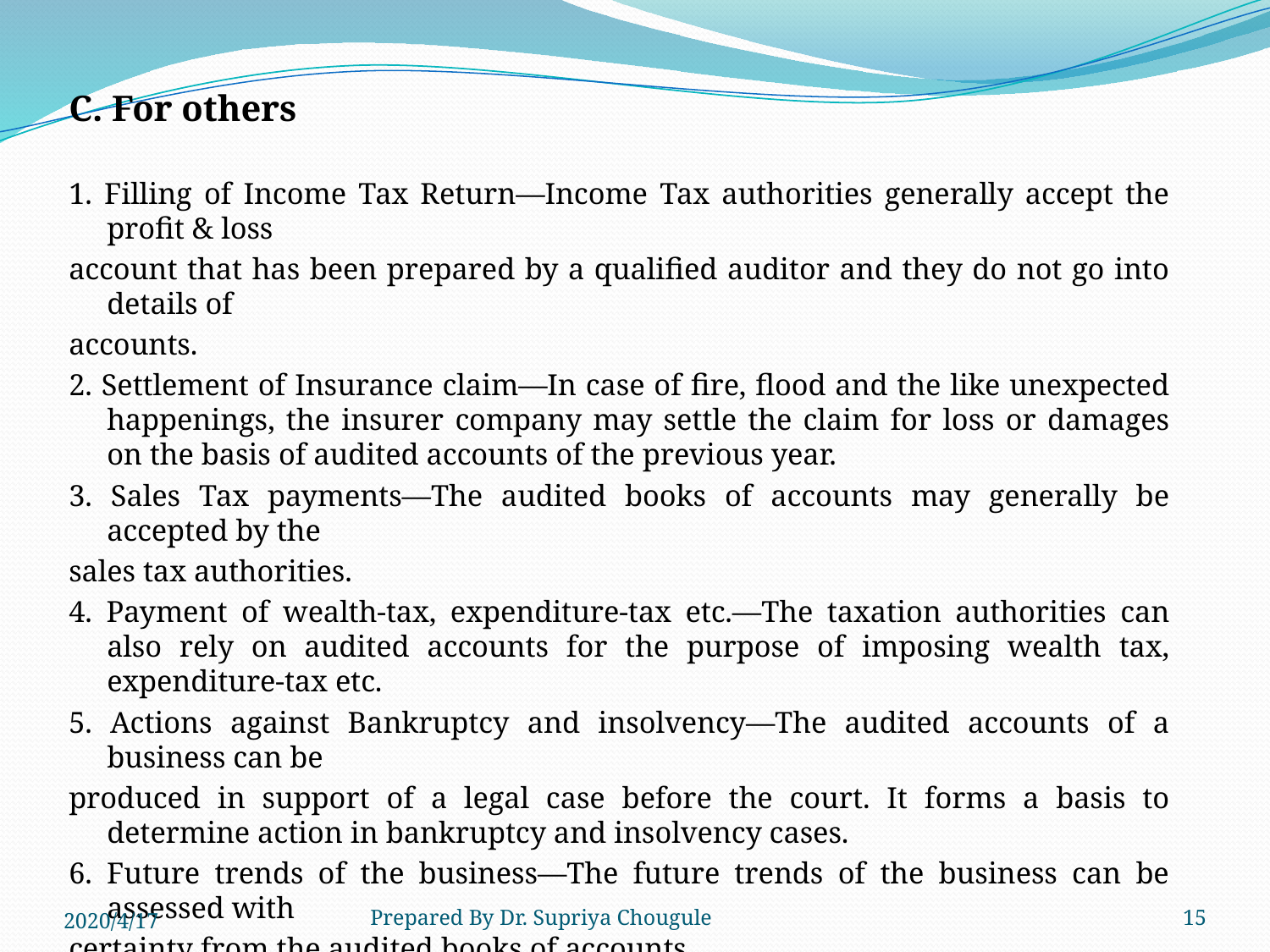

C. For others

1. Filling of Income Tax Return—Income Tax authorities generally accept the profit & loss
account that has been prepared by a qualified auditor and they do not go into details of
accounts.
2. Settlement of Insurance claim—In case of fire, flood and the like unexpected happenings, the insurer company may settle the claim for loss or damages on the basis of audited accounts of the previous year.
3. Sales Tax payments—The audited books of accounts may generally be accepted by the
sales tax authorities.
4. Payment of wealth-tax, expenditure-tax etc.—The taxation authorities can also rely on audited accounts for the purpose of imposing wealth tax, expenditure-tax etc.
5. Actions against Bankruptcy and insolvency—The audited accounts of a business can be
produced in support of a legal case before the court. It forms a basis to determine action in bankruptcy and insolvency cases.
6. Future trends of the business—The future trends of the business can be assessed with
certainty from the audited books of accounts.
2020/4/17
Prepared By Dr. Supriya Chougule
15